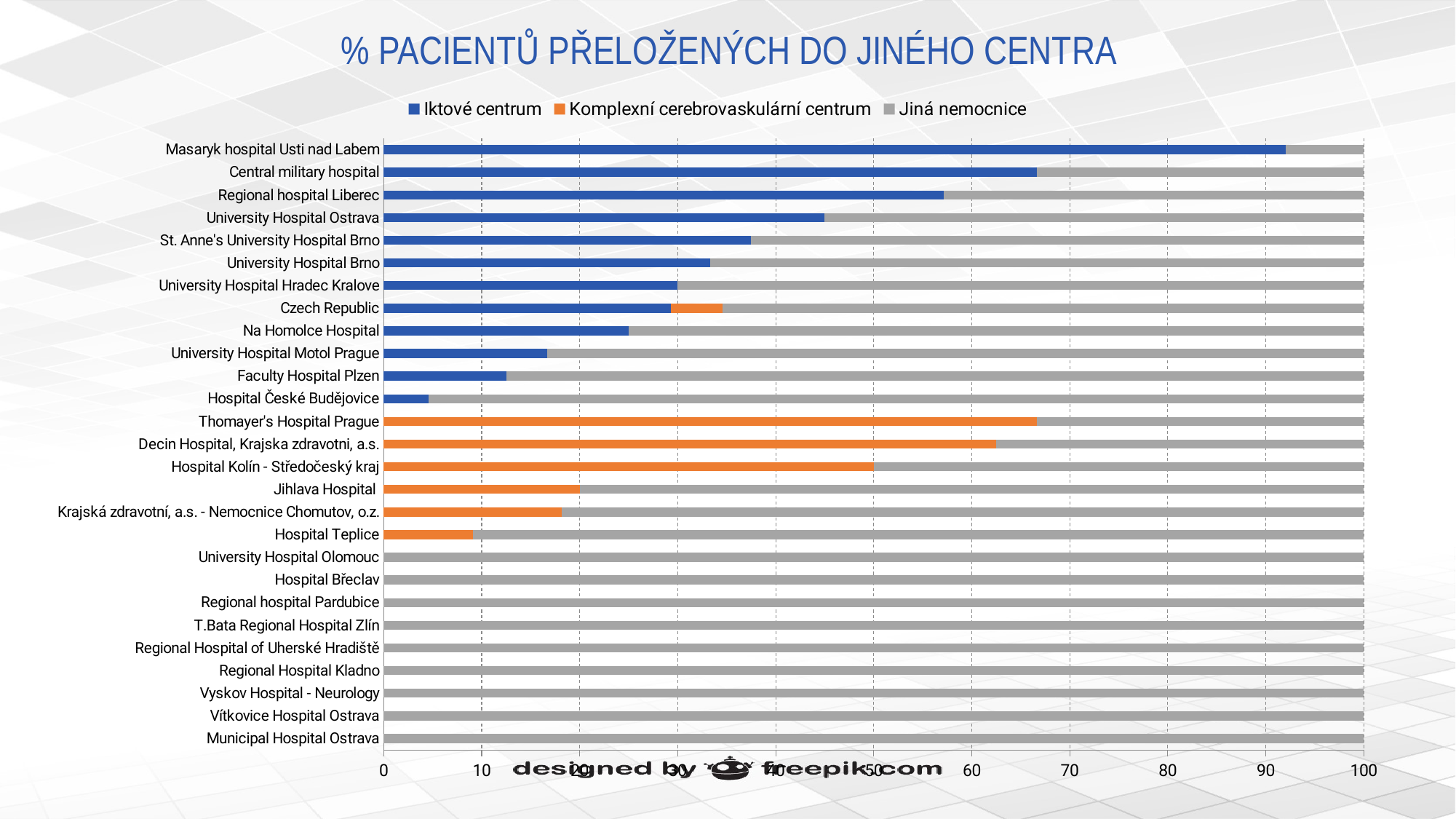

# % PACIENTŮ PŘELOŽENÝCH DO JINÉHO CENTRA

### Chart

| Category | Iktové centrum | Komplexní cerebrovaskulární centrum | Jiná nemocnice |
|---|---|---|---|
| Municipal Hospital Ostrava | 0.0 | 0.0 | 100.0 |
| Vítkovice Hospital Ostrava | 0.0 | 0.0 | 100.0 |
| Vyskov Hospital - Neurology | 0.0 | 0.0 | 100.0 |
| Regional Hospital Kladno | 0.0 | 0.0 | 100.0 |
| Regional Hospital of Uherské Hradiště | 0.0 | 0.0 | 100.0 |
| T.Bata Regional Hospital Zlín | 0.0 | 0.0 | 100.0 |
| Regional hospital Pardubice | 0.0 | 0.0 | 100.0 |
| Hospital Břeclav | 0.0 | 0.0 | 100.0 |
| University Hospital Olomouc | 0.0 | 0.0 | 100.0 |
| Hospital Teplice | 0.0 | 9.09 | 90.91 |
| Krajská zdravotní, a.s. - Nemocnice Chomutov, o.z. | 0.0 | 18.18 | 81.82 |
| Jihlava Hospital  | 0.0 | 20.0 | 80.0 |
| Hospital Kolín - Středočeský kraj | 0.0 | 50.0 | 50.0 |
| Decin Hospital, Krajska zdravotni, a.s. | 0.0 | 62.5 | 37.5 |
| Thomayer's Hospital Prague | 0.0 | 66.66999999999997 | 33.33 |
| Hospital České Budějovice | 4.55 | 0.0 | 95.45 |
| Faculty Hospital Plzen | 12.5 | 0.0 | 87.5 |
| University Hospital Motol Prague | 16.67000000000001 | 0.0 | 83.33 |
| Na Homolce Hospital | 25.0 | 0.0 | 75.0 |
| Czech Republic | 29.32 | 5.26 | 65.41 |
| University Hospital Hradec Kralove | 30.0 | 0.0 | 70.0 |
| University Hospital Brno | 33.33 | 0.0 | 66.66999999999997 |
| St. Anne's University Hospital Brno | 37.5 | 0.0 | 62.5 |
| University Hospital Ostrava | 45.0 | 0.0 | 55.0 |
| Regional hospital Liberec | 57.14 | 0.0 | 42.86 |
| Central military hospital | 66.66999999999997 | 0.0 | 33.33 |
| Masaryk hospital Usti nad Labem | 92.0 | 0.0 | 8.0 |